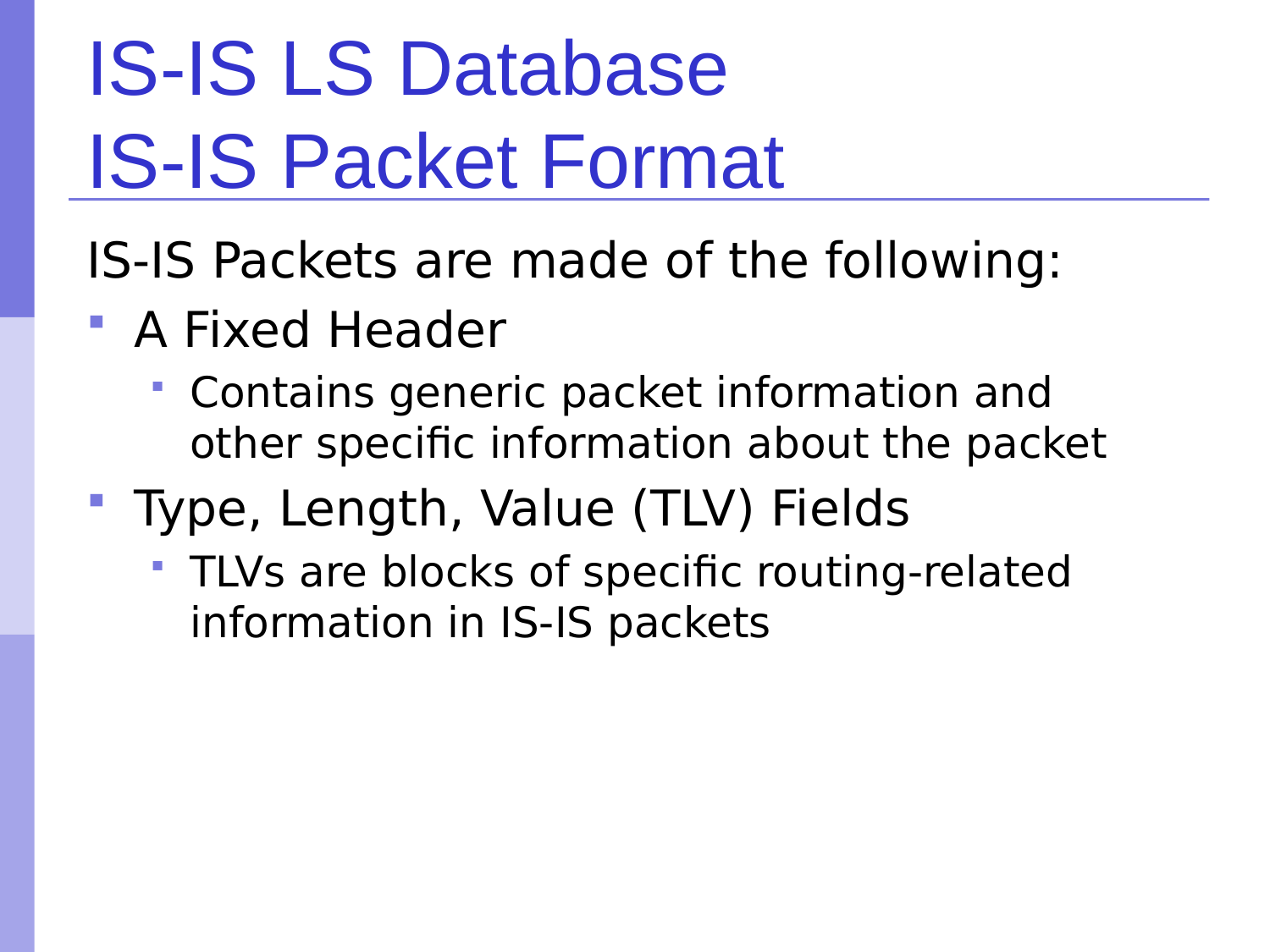

# IS-IS LS Database IS-IS Packet Format
IS-IS Packets are made of the following:
A Fixed Header
Contains generic packet information and other specific information about the packet
Type, Length, Value (TLV) Fields
TLVs are blocks of specific routing-related information in IS-IS packets